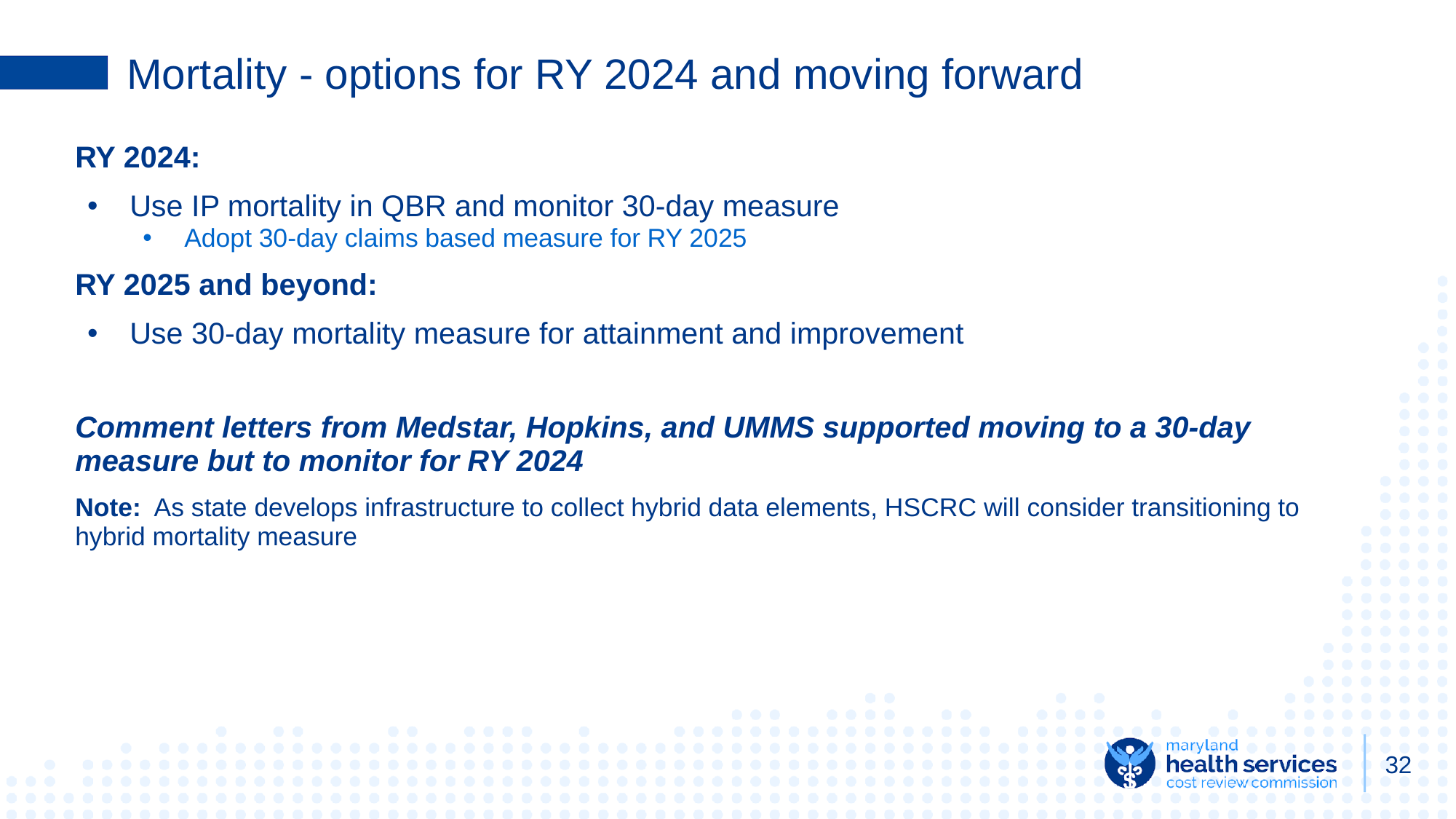

# Mortality - options for RY 2024 and moving forward

RY 2024:
Use IP mortality in QBR and monitor 30-day measure
Adopt 30-day claims based measure for RY 2025
RY 2025 and beyond:
Use 30-day mortality measure for attainment and improvement

Comment letters from Medstar, Hopkins, and UMMS supported moving to a 30-day measure but to monitor for RY 2024
Note:  As state develops infrastructure to collect hybrid data elements, HSCRC will consider transitioning to hybrid mortality measure
32